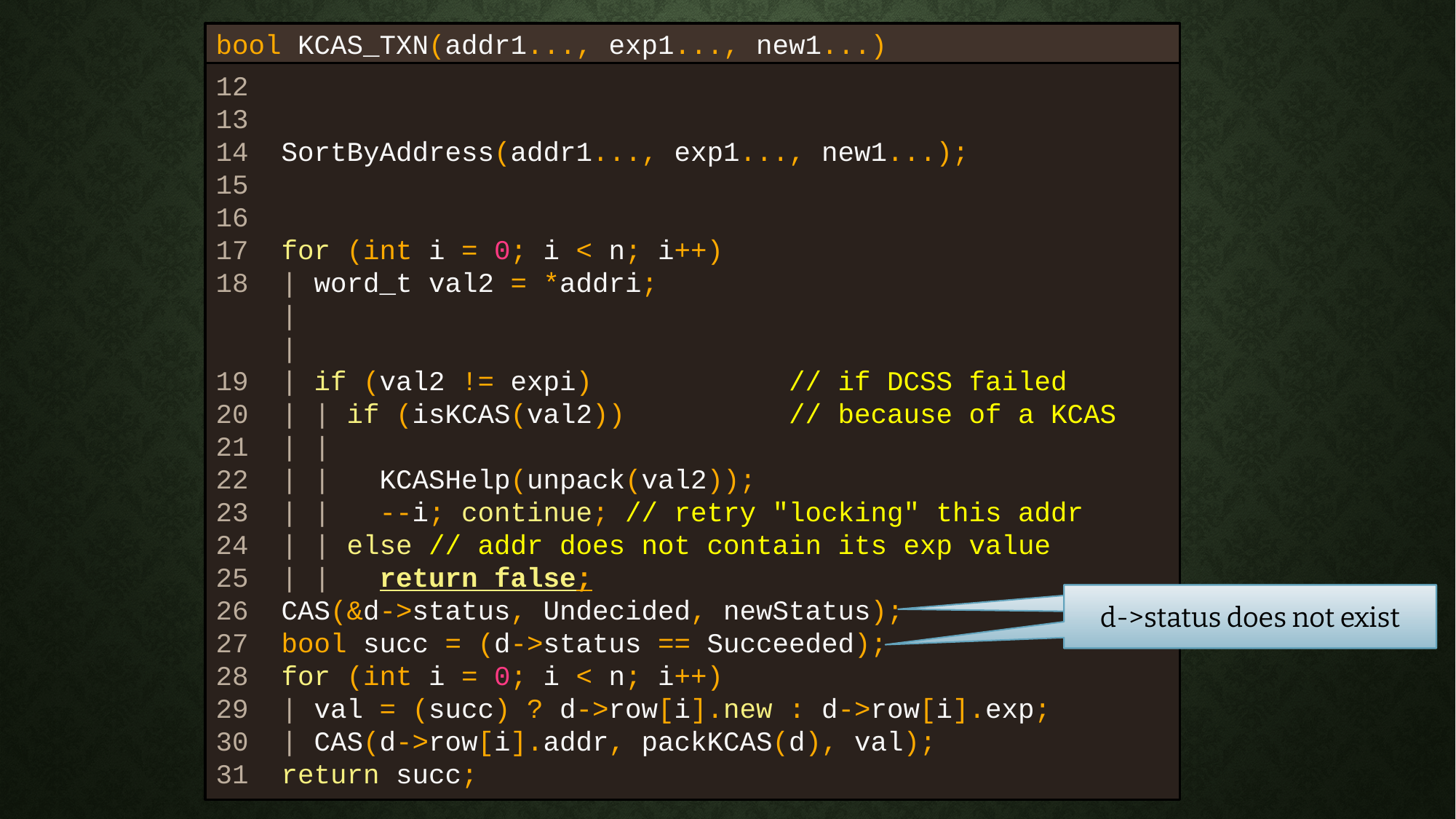

bool KCAS_TXN(addr1..., exp1..., new1...)
12
13
14  SortByAddress(addr1..., exp1..., new1...);
15
16
17  for (int i = 0; i < n; i++)
18  | word_t val2 = *addri;
    |
    |
19  | if (val2 != expi)            // if DCSS failed
20  | | if (isKCAS(val2))          // because of a KCAS
21  | |
22  | |   KCASHelp(unpack(val2));
23  | |   --i; continue; // retry "locking" this addr
24  | | else // addr does not contain its exp value
25  | |   return false;
26  CAS(&d->status, Undecided, newStatus);
27  bool succ = (d->status == Succeeded);
28  for (int i = 0; i < n; i++)
29  | val = (succ) ? d->row[i].new : d->row[i].exp;
30  | CAS(d->row[i].addr, packKCAS(d), val);
31  return succ;
d->status does not exist
d->status does not exist